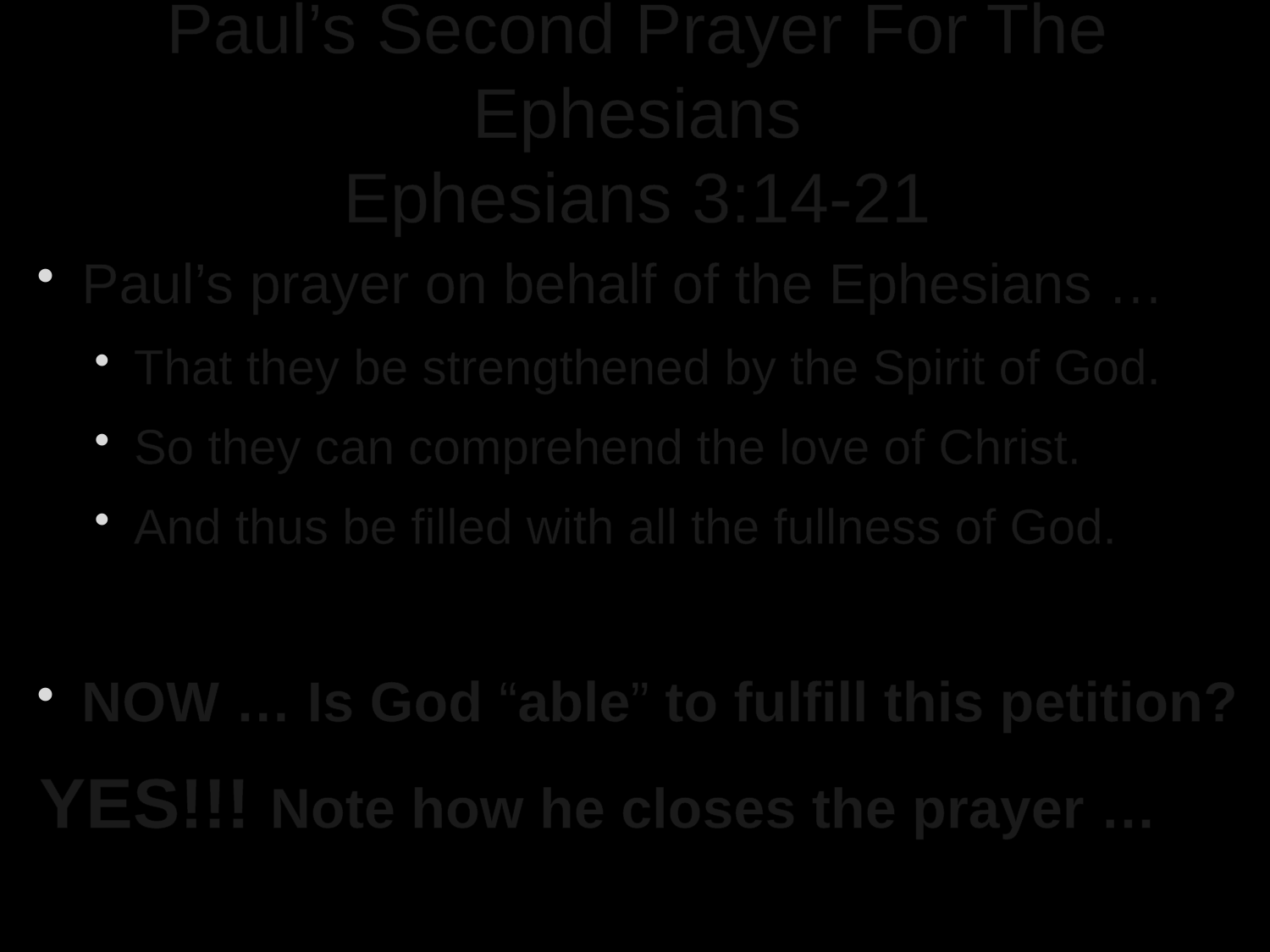

# Paul’s Second Prayer For The Ephesians Ephesians 3:14-21
Paul’s prayer on behalf of the Ephesians …
That they be strengthened by the Spirit of God.
So they can comprehend the love of Christ.
And thus be filled with all the fullness of God.

NOW … Is God “able” to fulfill this petition?
YES!!! Note how he closes the prayer …